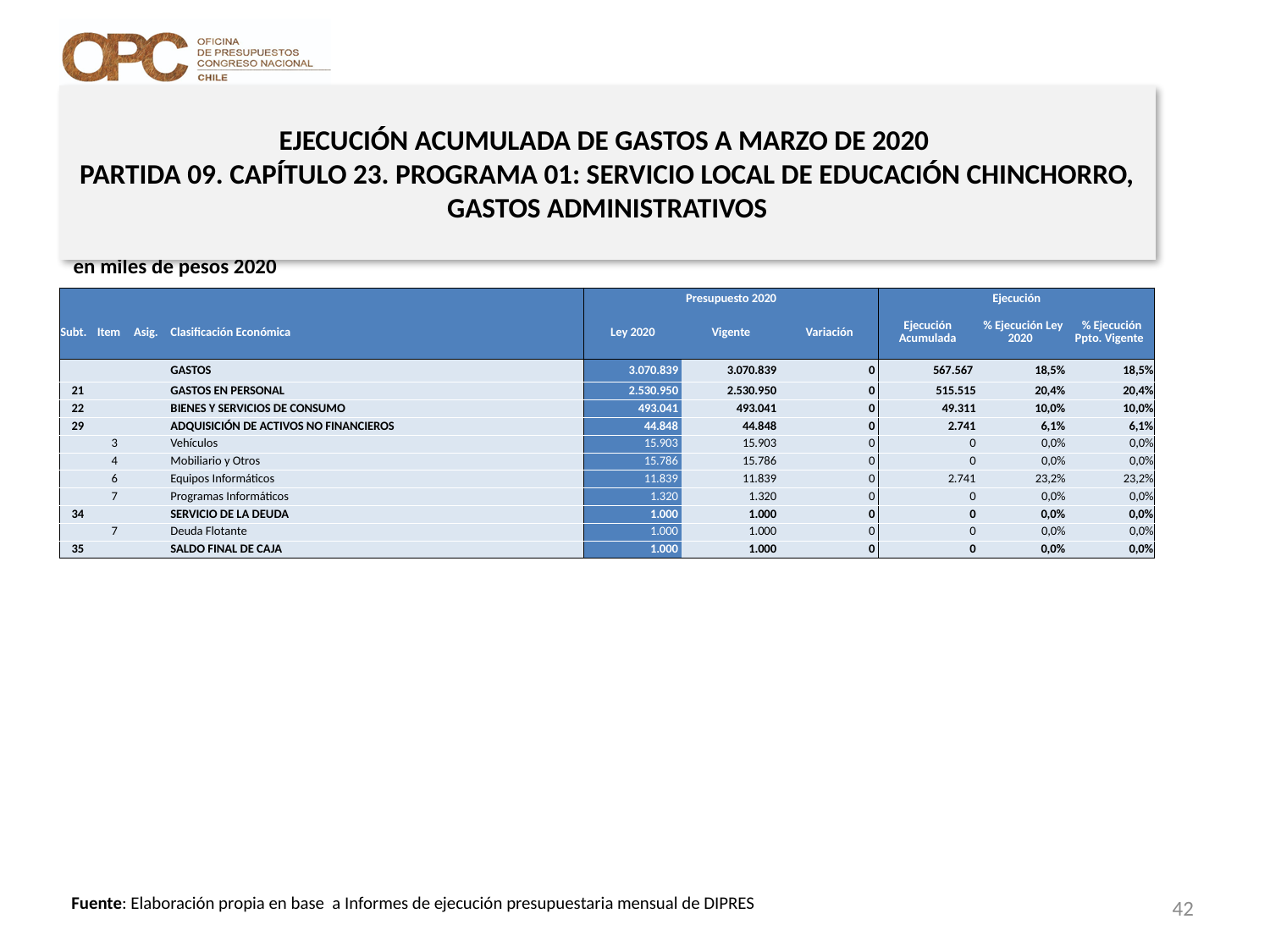

# EJECUCIÓN ACUMULADA DE GASTOS A MARZO DE 2020 PARTIDA 09. CAPÍTULO 23. PROGRAMA 01: SERVICIO LOCAL DE EDUCACIÓN CHINCHORRO, GASTOS ADMINISTRATIVOS
en miles de pesos 2020
|  |  |  |  | Presupuesto 2020 |  |  | Ejecución |  |  |
| --- | --- | --- | --- | --- | --- | --- | --- | --- | --- |
| Subt. | Item | Asig. | Clasificación Económica | Ley 2020 | Vigente | Variación | Ejecución Acumulada | % Ejecución Ley 2020 | % Ejecución Ppto. Vigente |
|  |  |  | GASTOS | 3.070.839 | 3.070.839 | 0 | 567.567 | 18,5% | 18,5% |
| 21 |  |  | GASTOS EN PERSONAL | 2.530.950 | 2.530.950 | 0 | 515.515 | 20,4% | 20,4% |
| 22 |  |  | BIENES Y SERVICIOS DE CONSUMO | 493.041 | 493.041 | 0 | 49.311 | 10,0% | 10,0% |
| 29 |  |  | ADQUISICIÓN DE ACTIVOS NO FINANCIEROS | 44.848 | 44.848 | 0 | 2.741 | 6,1% | 6,1% |
|  | 3 |  | Vehículos | 15.903 | 15.903 | 0 | 0 | 0,0% | 0,0% |
|  | 4 |  | Mobiliario y Otros | 15.786 | 15.786 | 0 | 0 | 0,0% | 0,0% |
|  | 6 |  | Equipos Informáticos | 11.839 | 11.839 | 0 | 2.741 | 23,2% | 23,2% |
|  | 7 |  | Programas Informáticos | 1.320 | 1.320 | 0 | 0 | 0,0% | 0,0% |
| 34 |  |  | SERVICIO DE LA DEUDA | 1.000 | 1.000 | 0 | 0 | 0,0% | 0,0% |
|  | 7 |  | Deuda Flotante | 1.000 | 1.000 | 0 | 0 | 0,0% | 0,0% |
| 35 |  |  | SALDO FINAL DE CAJA | 1.000 | 1.000 | 0 | 0 | 0,0% | 0,0% |
42